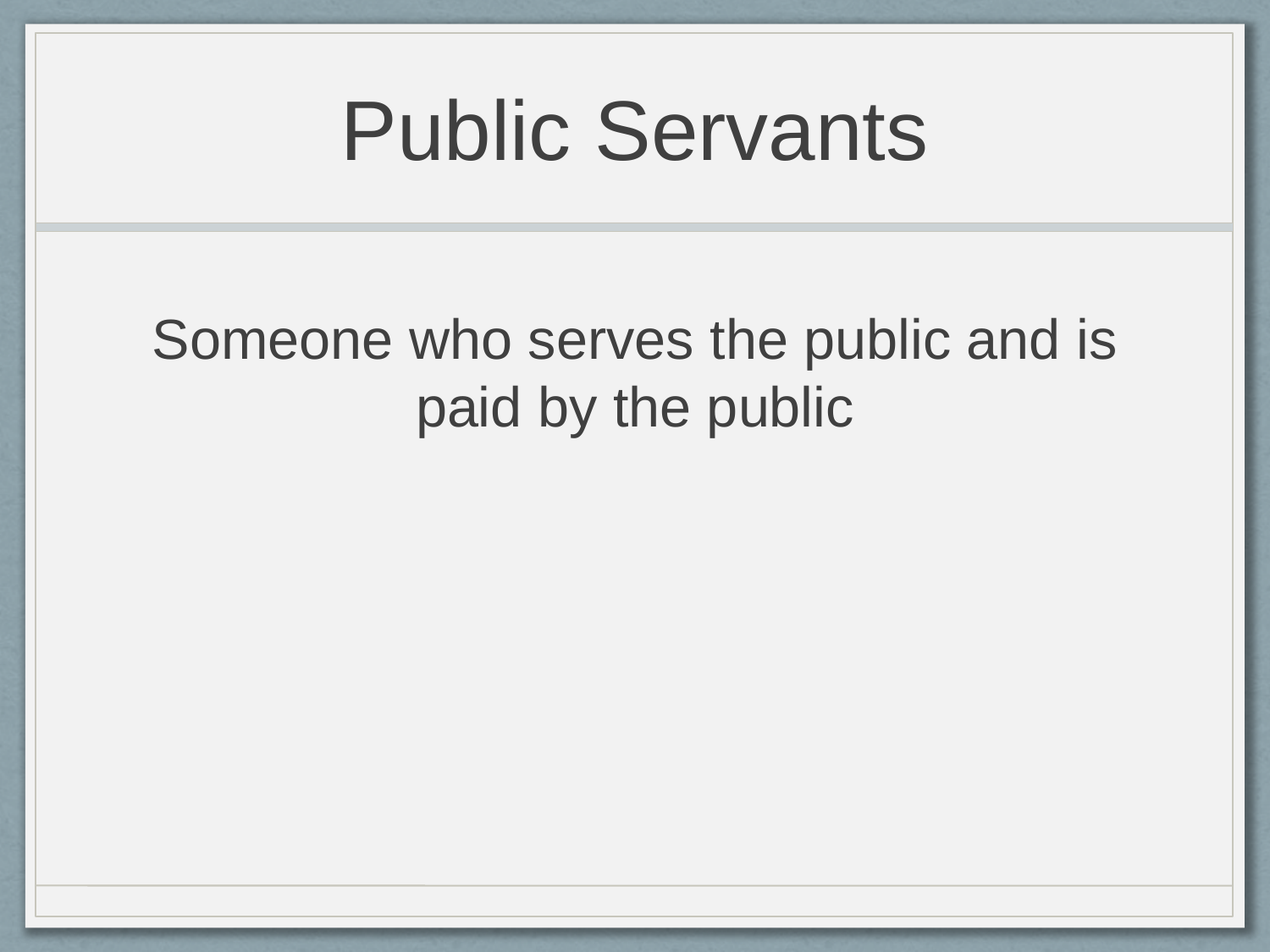

# Public Servants
Someone who serves the public and is paid by the public